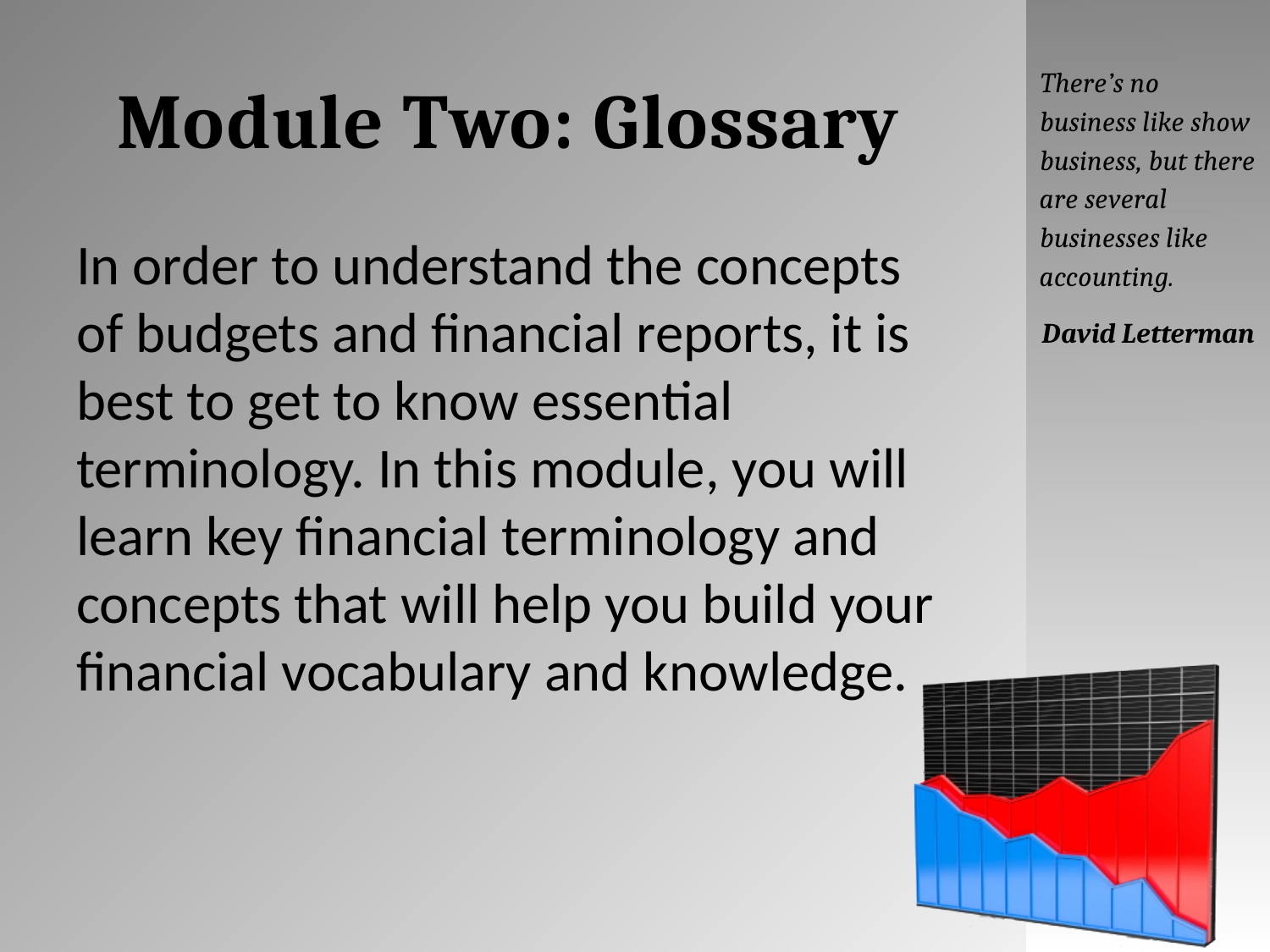

# Module Two: Glossary
There’s no business like show business, but there are several businesses like accounting.
David Letterman

In order to understand the concepts of budgets and financial reports, it is best to get to know essential terminology. In this module, you will learn key financial terminology and concepts that will help you build your financial vocabulary and knowledge.